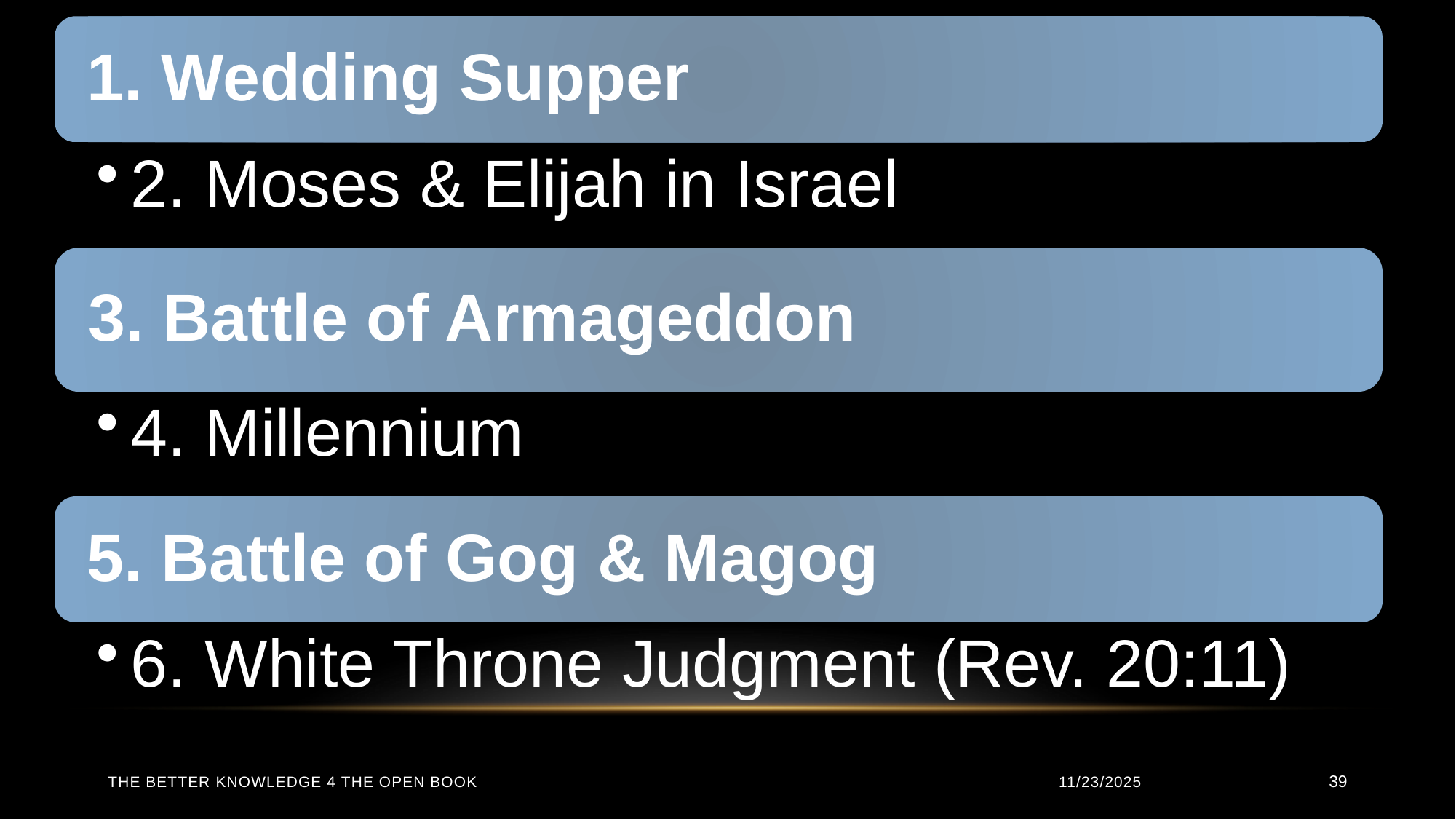

1. Wedding Supper
2. Moses & Elijah in Israel
3. Battle of Armageddon
4. Millennium
5. Battle of Gog & Magog
6. White Throne Judgment (Rev. 20:11)
The Better Knowledge 4 The Open Book
11/23/2025
39